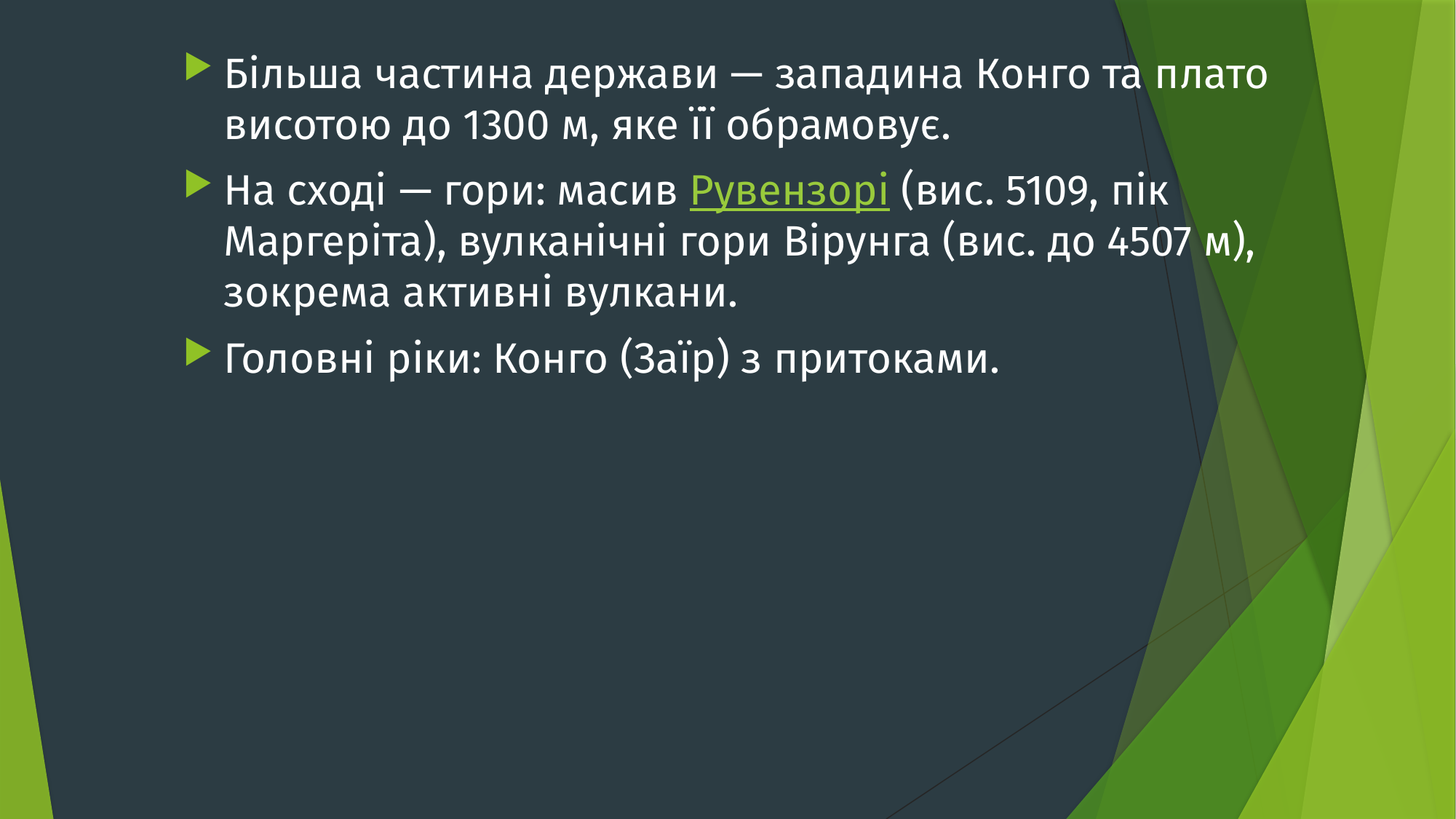

Більша частина держави — западина Конго та плато висотою до 1300 м, яке її обрамовує.
На сході — гори: масив Рувензорі (вис. 5109, пік Маргеріта), вулканічні гори Вірунга (вис. до 4507 м), зокрема активні вулкани.
Головні ріки: Конго (Заїр) з притоками.